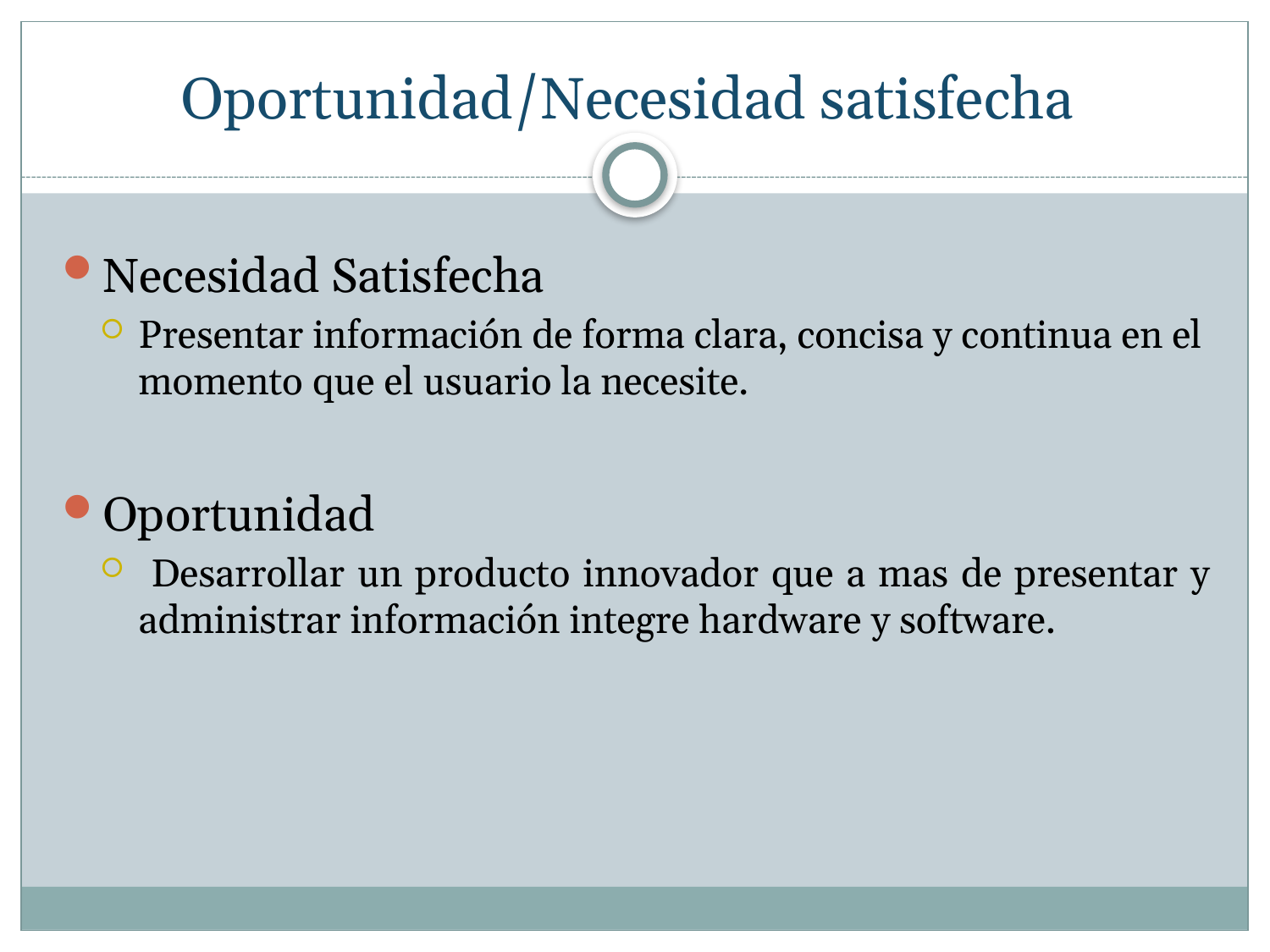

# Oportunidad/Necesidad satisfecha
Necesidad Satisfecha
Presentar información de forma clara, concisa y continua en el momento que el usuario la necesite.

Oportunidad
 Desarrollar un producto innovador que a mas de presentar y administrar información integre hardware y software.